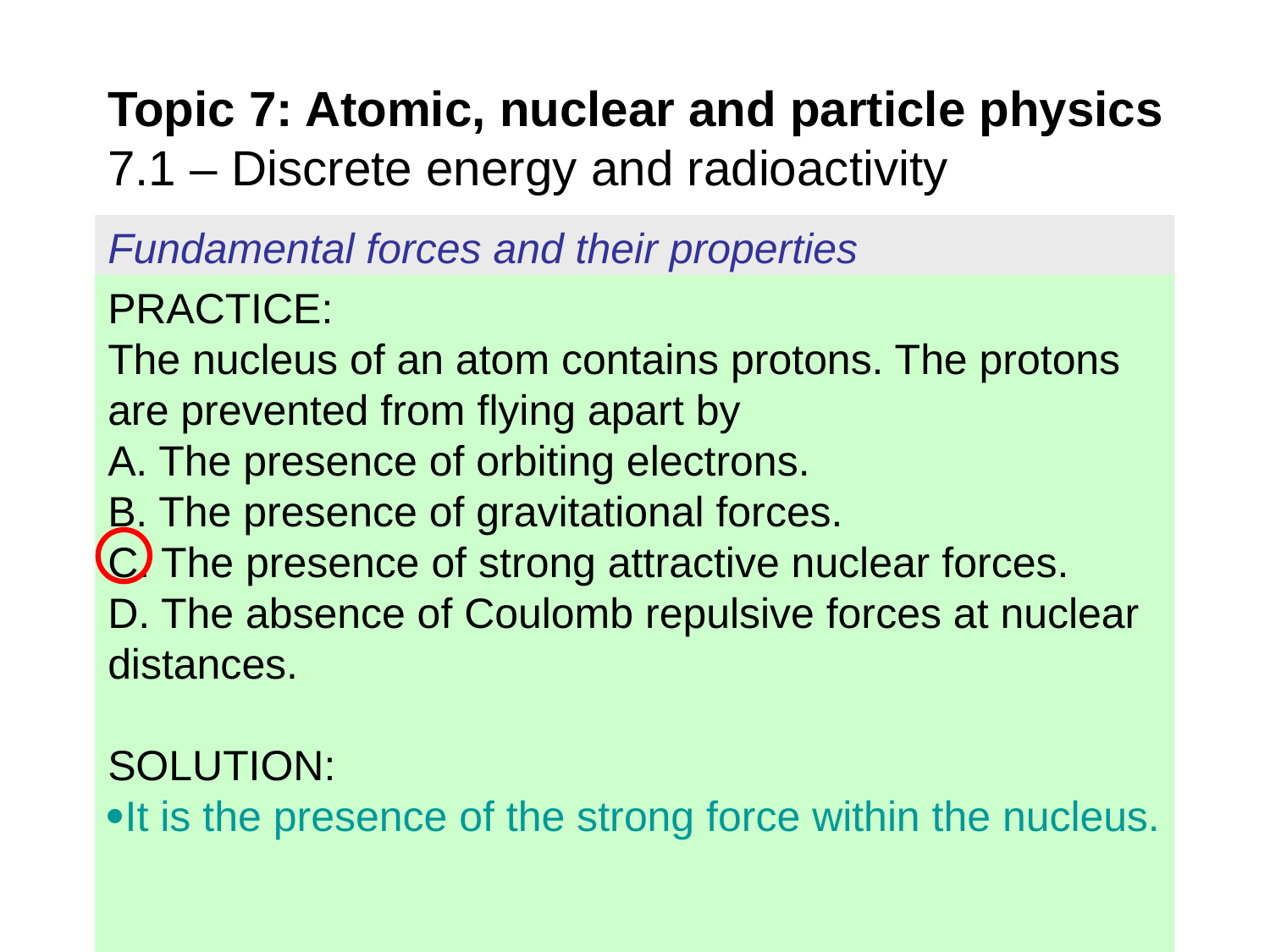

Topic 7: Atomic, nuclear and particle physics
7.1 – Discrete energy and radioactivity
Fundamental forces and their properties
PRACTICE:
The nucleus of an atom contains protons. The protons are prevented from flying apart by
A. The presence of orbiting electrons.
B. The presence of gravitational forces.
C. The presence of strong attractive nuclear forces.
D. The absence of Coulomb repulsive forces at nuclear distances.

SOLUTION:
•It is the presence of the strong force within the nucleus.